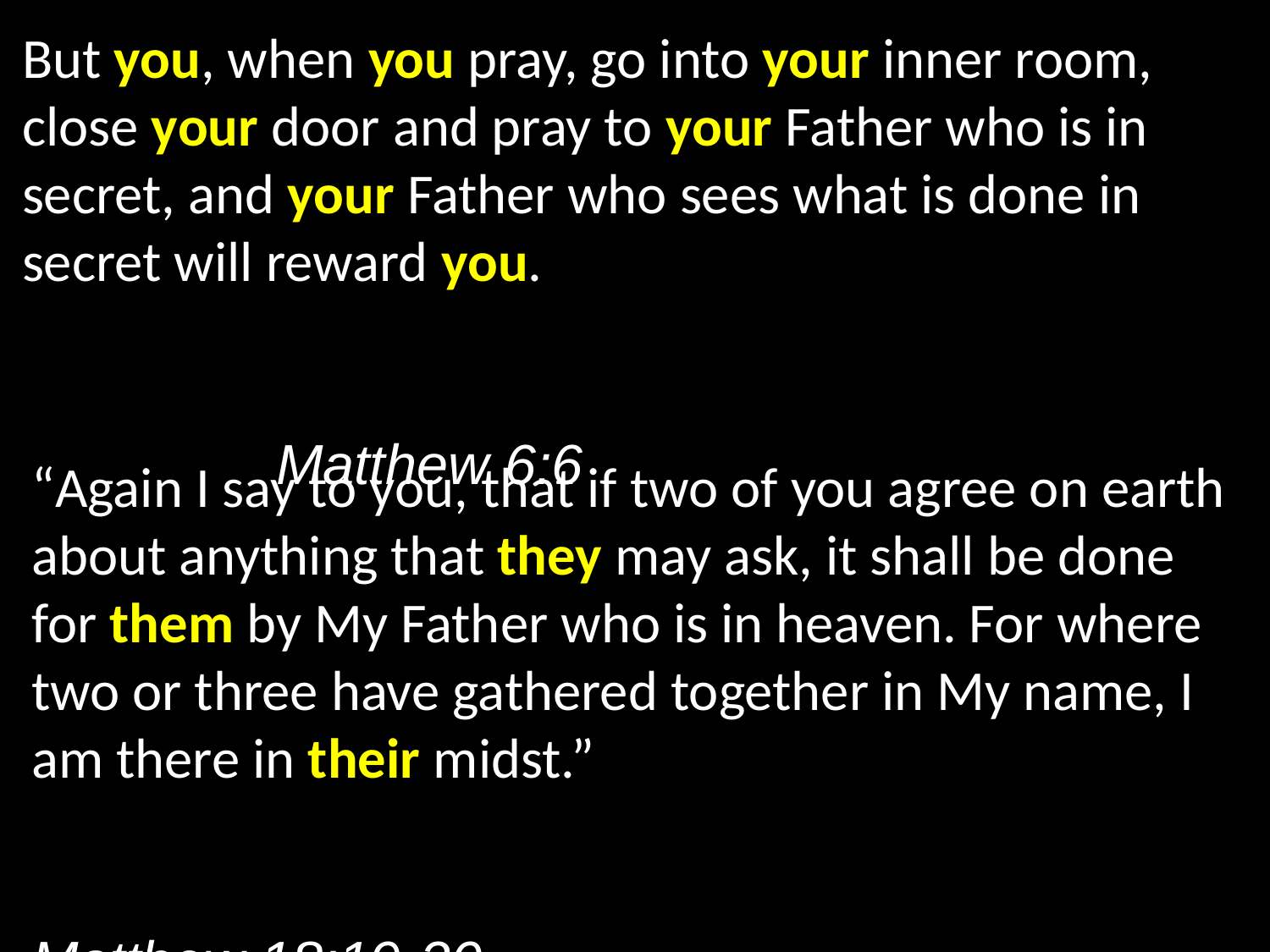

But you, when you pray, go into your inner room, close your door and pray to your Father who is in secret, and your Father who sees what is done in secret will reward you.																									Matthew 6:6
“Again I say to you, that if two of you agree on earth about anything that they may ask, it shall be done for them by My Father who is in heaven. For where two or three have gathered together in My name, I am there in their midst.”																							  Matthew 18:19-20